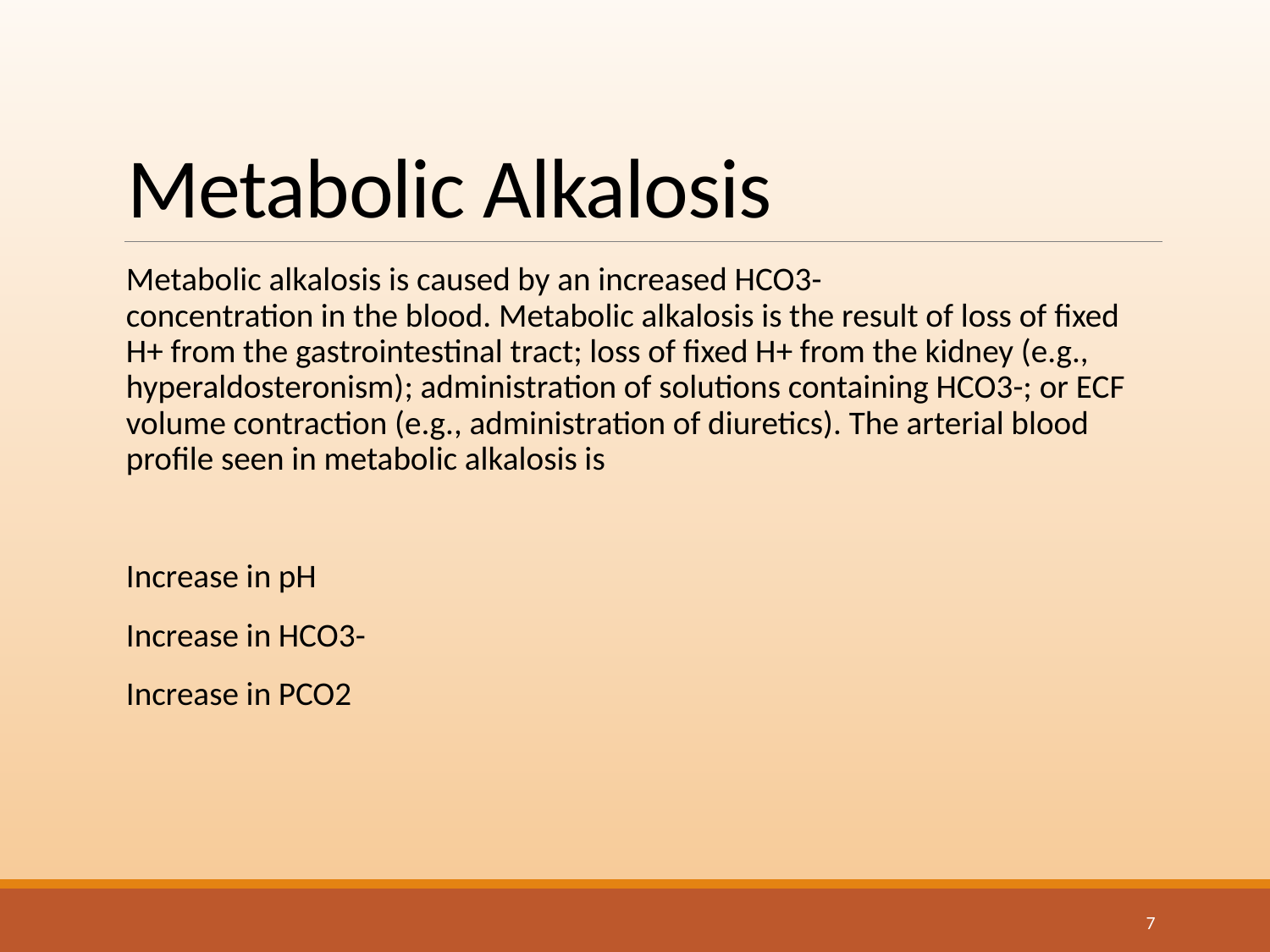

# Metabolic Alkalosis
Metabolic alkalosis is caused by an increased HCO3-
concentration in the blood. Metabolic alkalosis is the result of loss of fixed H+ from the gastrointestinal tract; loss of fixed H+ from the kidney (e.g., hyperaldosteronism); administration of solutions containing HCO3-; or ECF volume contraction (e.g., administration of diuretics). The arterial blood profile seen in metabolic alkalosis is

Increase in pH
Increase in HCO3-
Increase in PCO2

7